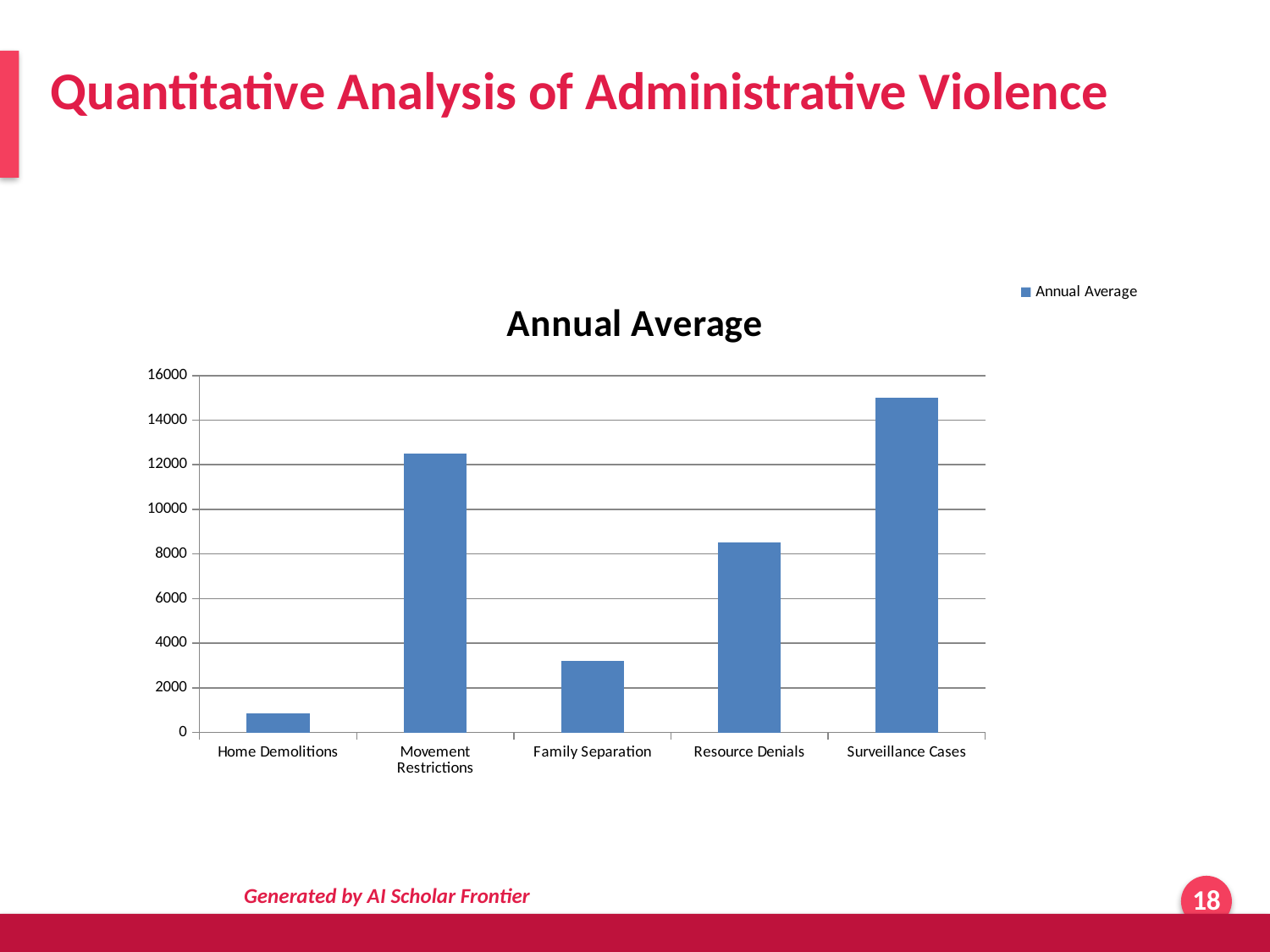

Quantitative Analysis of Administrative Violence

### Chart

| Category | Annual Average |
|---|---|
| Home Demolitions | 850.0 |
| Movement Restrictions | 12500.0 |
| Family Separation | 3200.0 |
| Resource Denials | 8500.0 |
| Surveillance Cases | 15000.0 |
Generated by AI Scholar Frontier

18